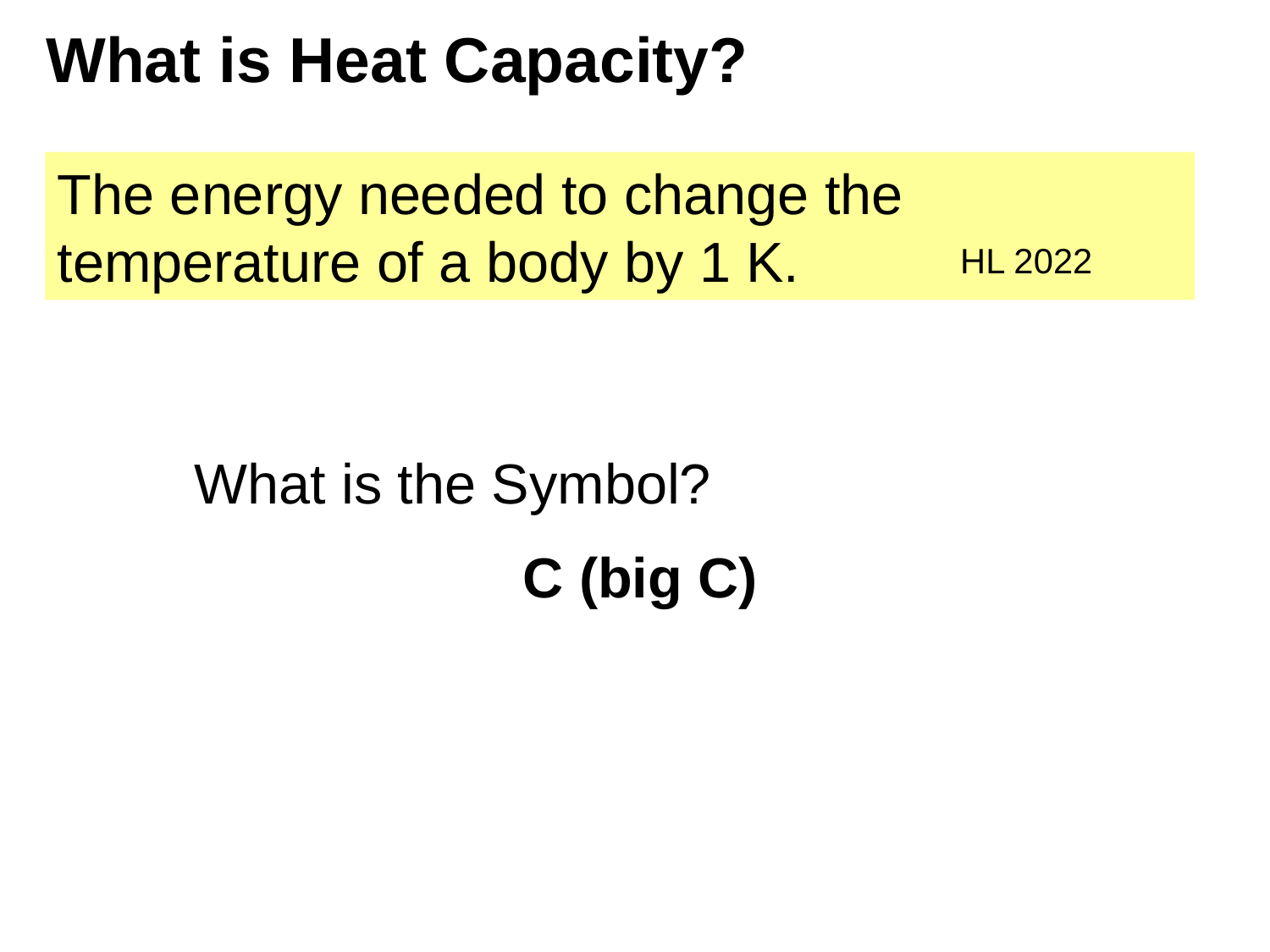

# What is Heat Capacity?
The energy needed to change the temperature of a body by 1 K.
HL 2022
What is the Symbol?
C (big C)